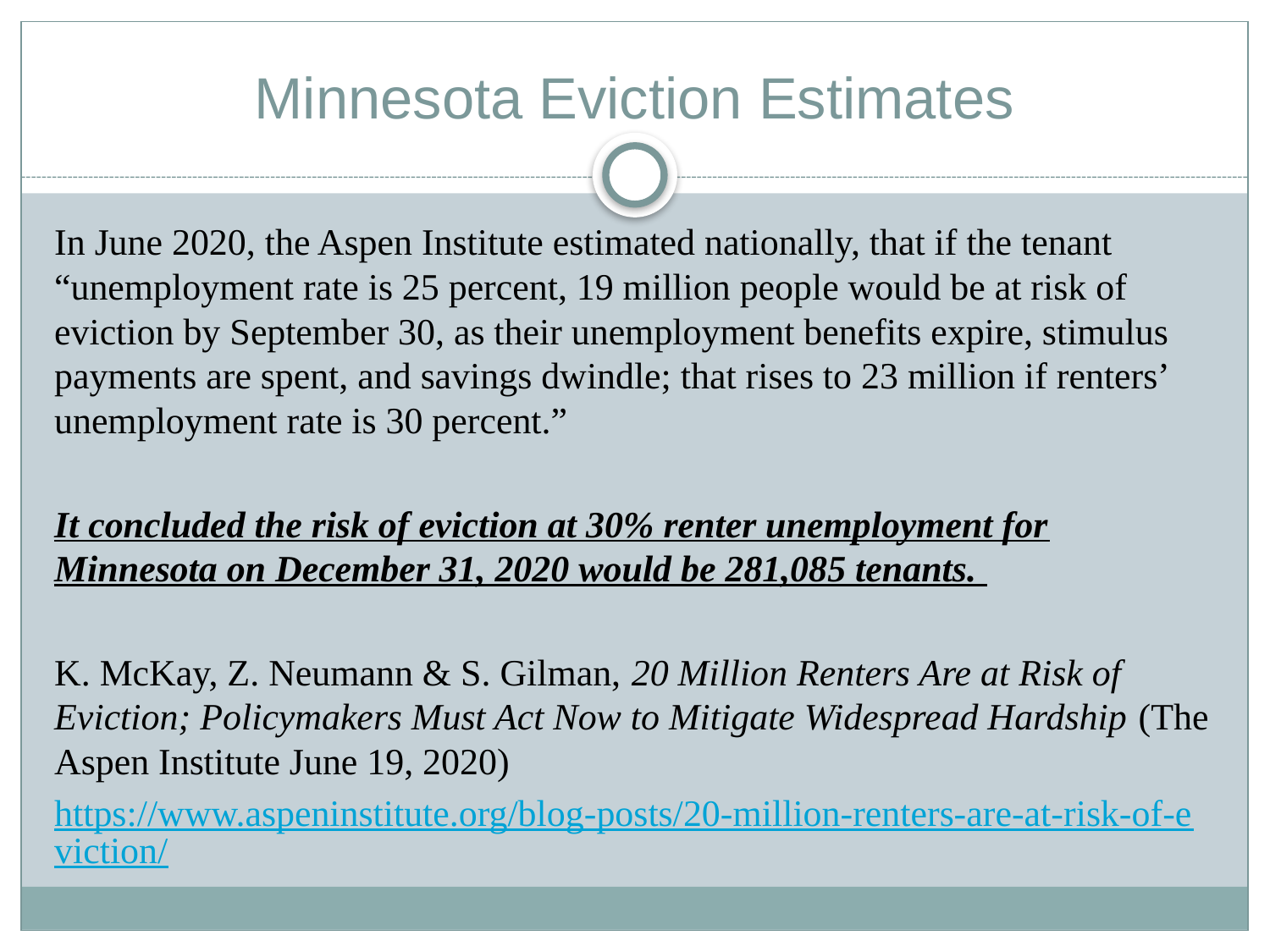

# Minnesota Eviction Estimates
In June 2020, the Aspen Institute estimated nationally, that if the tenant “unemployment rate is 25 percent, 19 million people would be at risk of eviction by September 30, as their unemployment benefits expire, stimulus payments are spent, and savings dwindle; that rises to 23 million if renters’ unemployment rate is 30 percent.”

It concluded the risk of eviction at 30% renter unemployment for Minnesota on December 31, 2020 would be 281,085 tenants.

K. McKay, Z. Neumann & S. Gilman, 20 Million Renters Are at Risk of Eviction; Policymakers Must Act Now to Mitigate Widespread Hardship (The Aspen Institute June 19, 2020)
https://www.aspeninstitute.org/blog-posts/20-million-renters-are-at-risk-of-eviction/